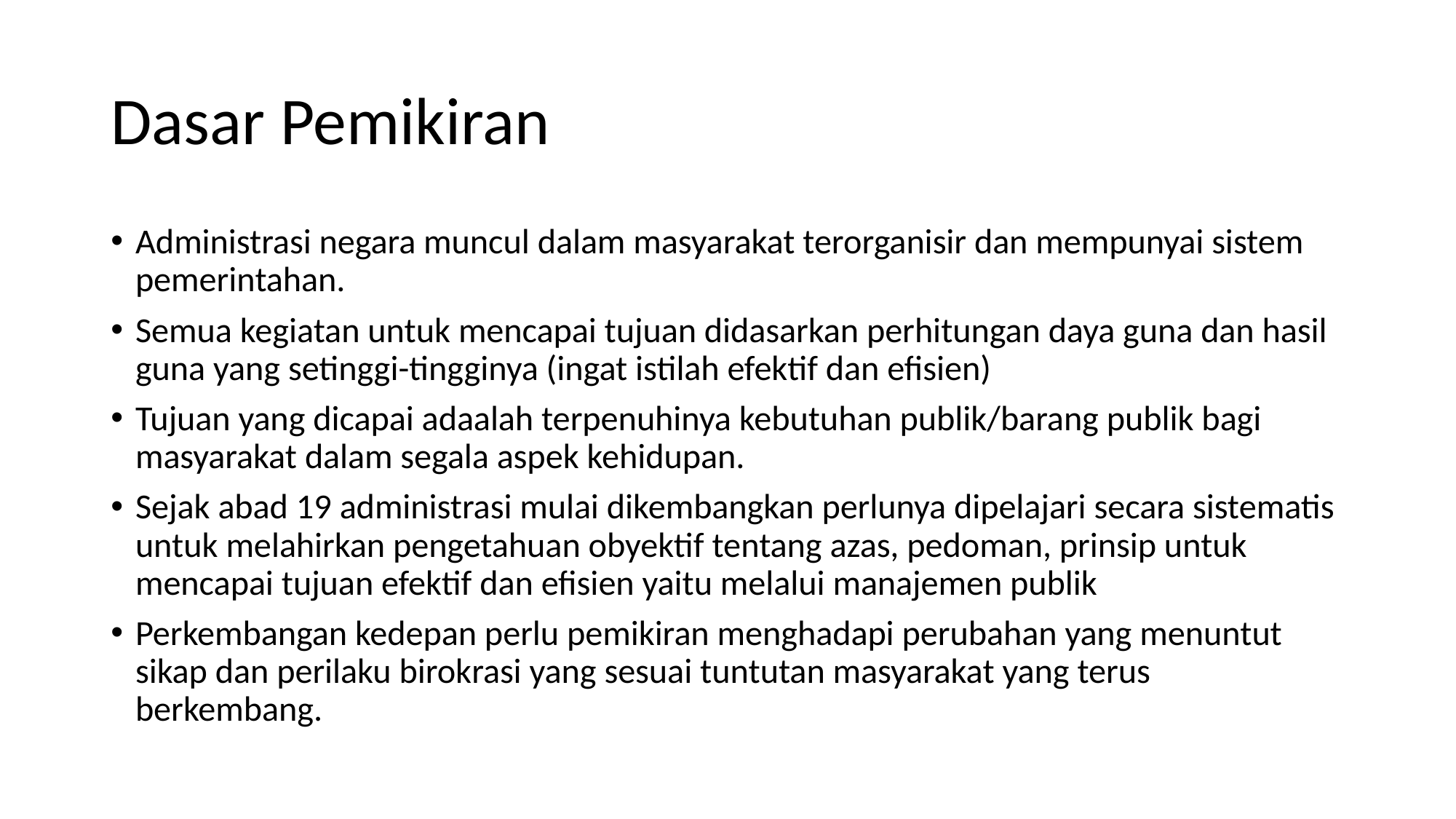

# Dasar Pemikiran
Administrasi negara muncul dalam masyarakat terorganisir dan mempunyai sistem pemerintahan.
Semua kegiatan untuk mencapai tujuan didasarkan perhitungan daya guna dan hasil guna yang setinggi-tingginya (ingat istilah efektif dan efisien)
Tujuan yang dicapai adaalah terpenuhinya kebutuhan publik/barang publik bagi masyarakat dalam segala aspek kehidupan.
Sejak abad 19 administrasi mulai dikembangkan perlunya dipelajari secara sistematis untuk melahirkan pengetahuan obyektif tentang azas, pedoman, prinsip untuk mencapai tujuan efektif dan efisien yaitu melalui manajemen publik
Perkembangan kedepan perlu pemikiran menghadapi perubahan yang menuntut sikap dan perilaku birokrasi yang sesuai tuntutan masyarakat yang terus berkembang.